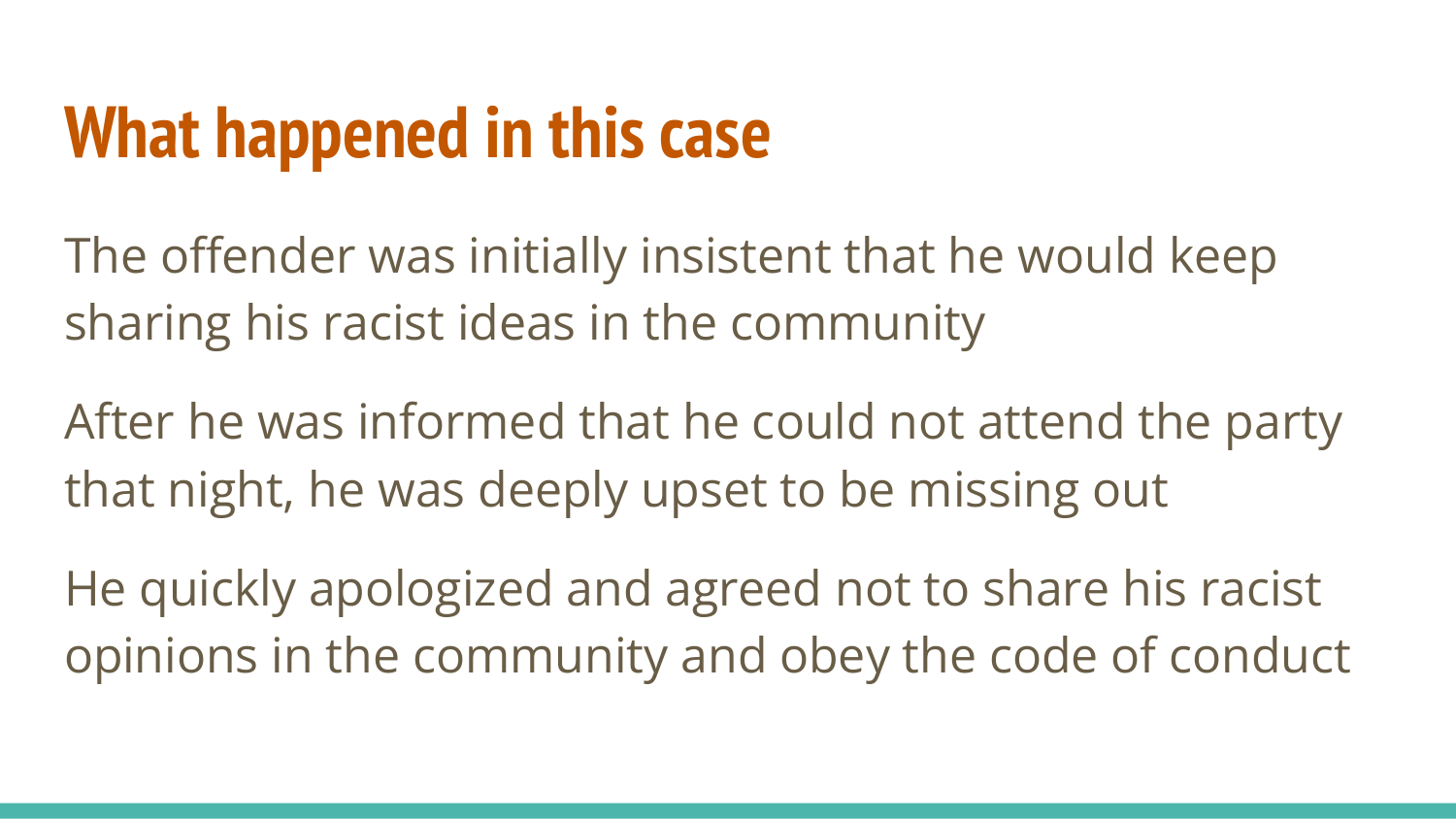

# What happened in this case
The offender was initially insistent that he would keep sharing his racist ideas in the community
After he was informed that he could not attend the party that night, he was deeply upset to be missing out
He quickly apologized and agreed not to share his racist opinions in the community and obey the code of conduct